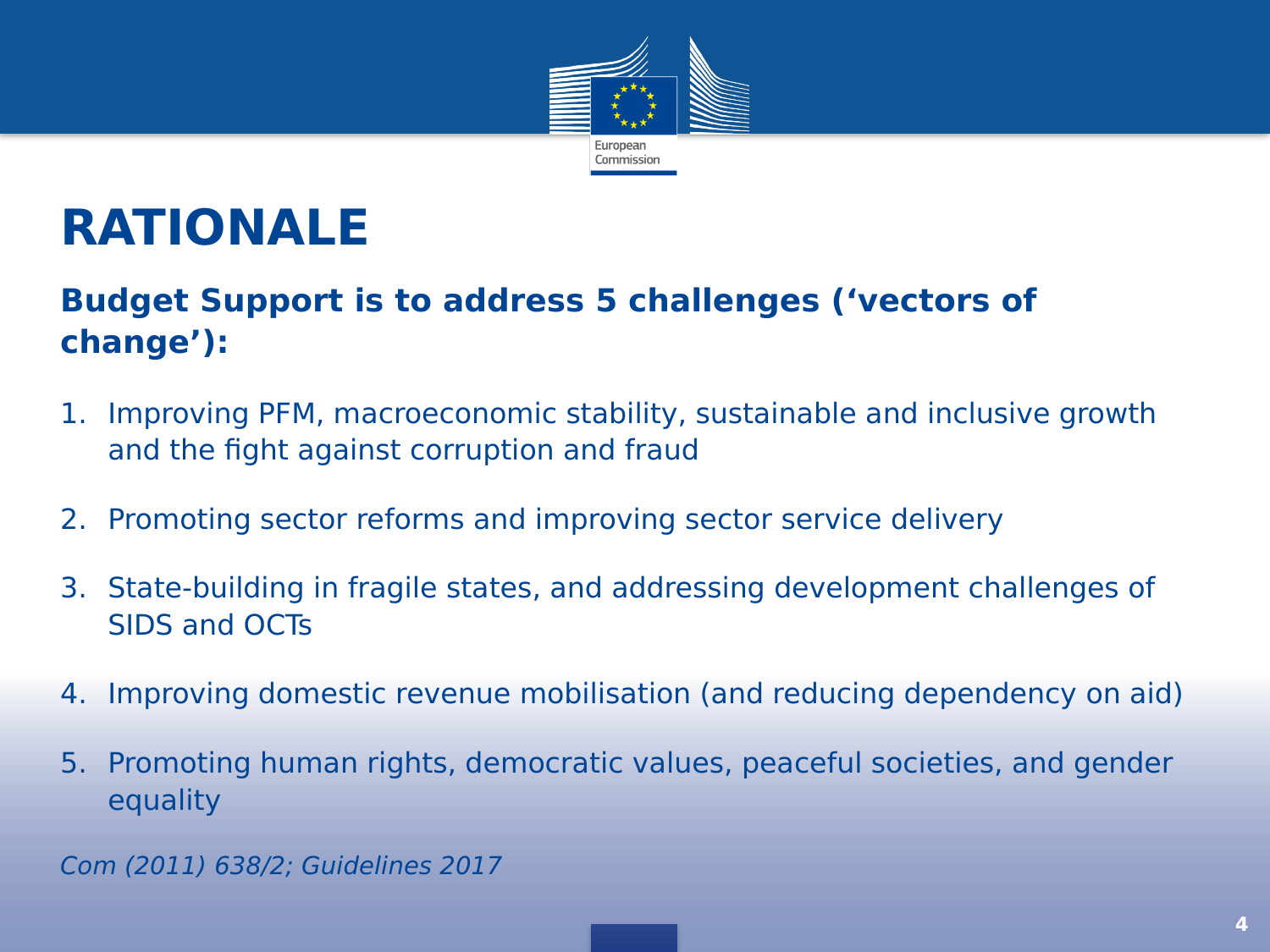

# Rationale
Budget Support is to address 5 challenges (‘vectors of change’):
Improving PFM, macroeconomic stability, sustainable and inclusive growth and the fight against corruption and fraud
Promoting sector reforms and improving sector service delivery
State-building in fragile states, and addressing development challenges of SIDS and OCTs
Improving domestic revenue mobilisation (and reducing dependency on aid)
Promoting human rights, democratic values, peaceful societies, and gender equality
Com (2011) 638/2; Guidelines 2017

4